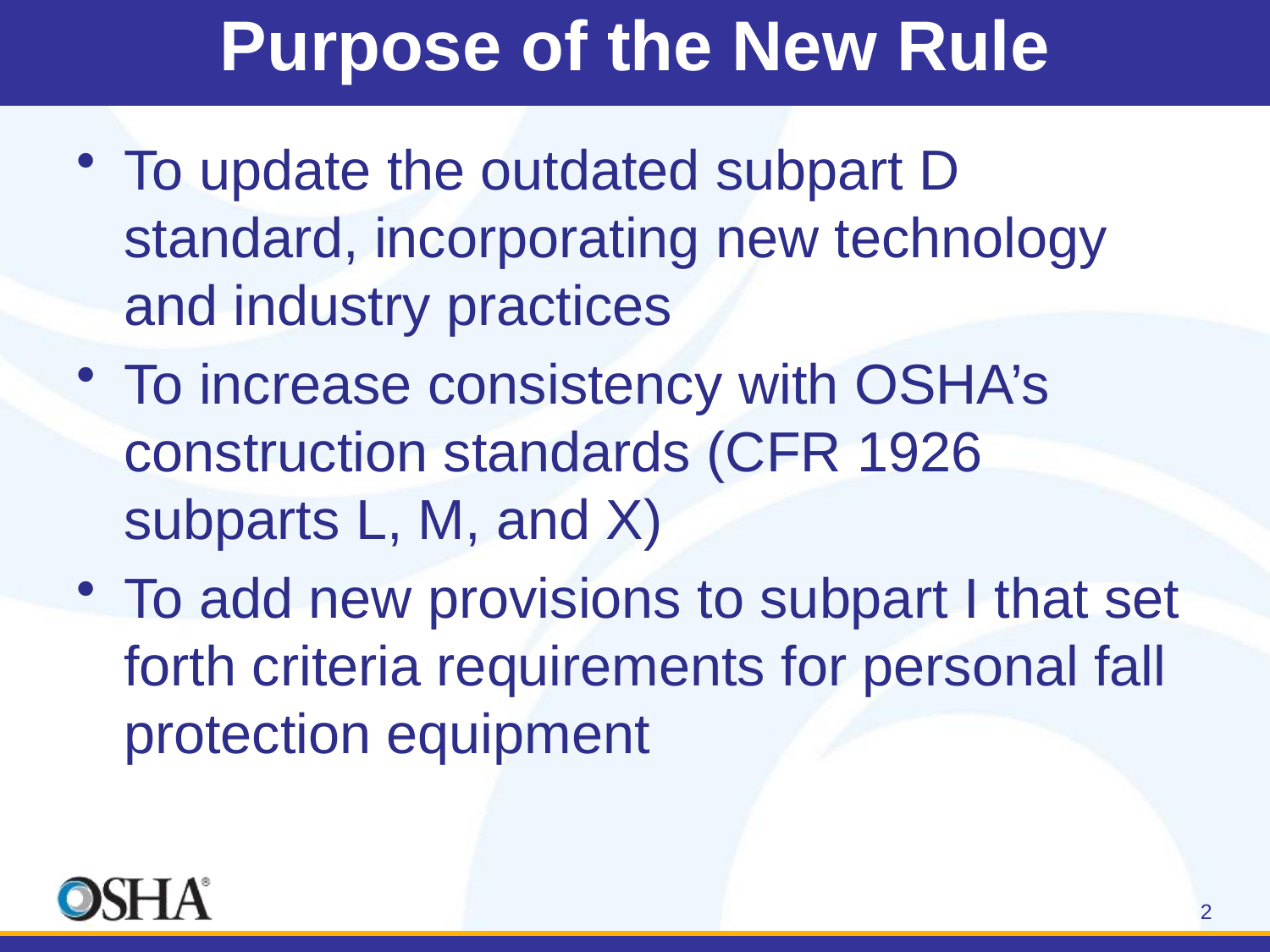

# Purpose of the New Rule
To update the outdated subpart D standard, incorporating new technology and industry practices
To increase consistency with OSHA’s construction standards (CFR 1926 subparts L, M, and X)
To add new provisions to subpart I that set forth criteria requirements for personal fall protection equipment